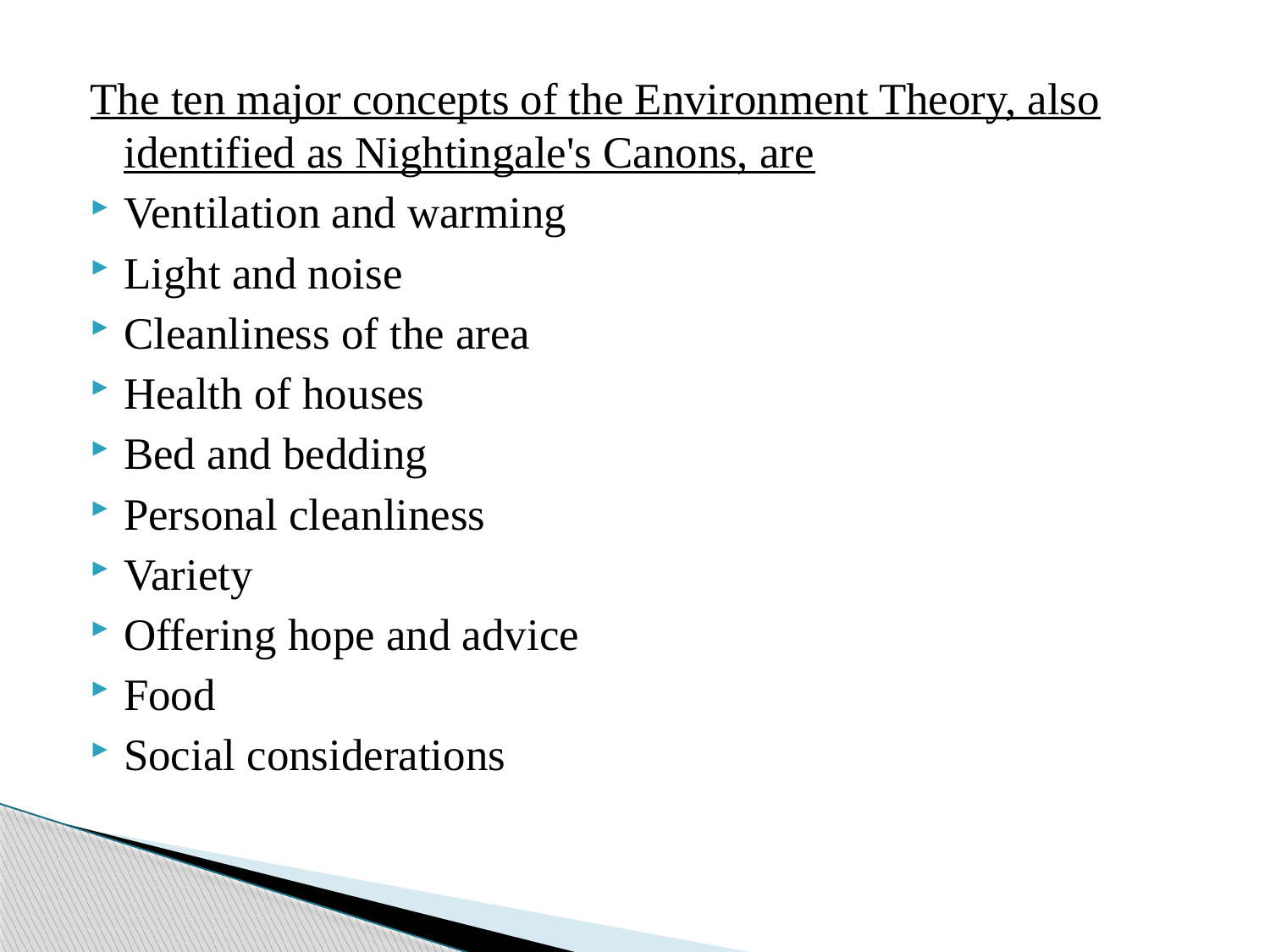

The ten major concepts of the Environment Theory, also identified as Nightingale's Canons, are
Ventilation and warming
Light and noise
Cleanliness of the area
Health of houses
Bed and bedding
Personal cleanliness
Variety
Offering hope and advice
Food
Social considerations